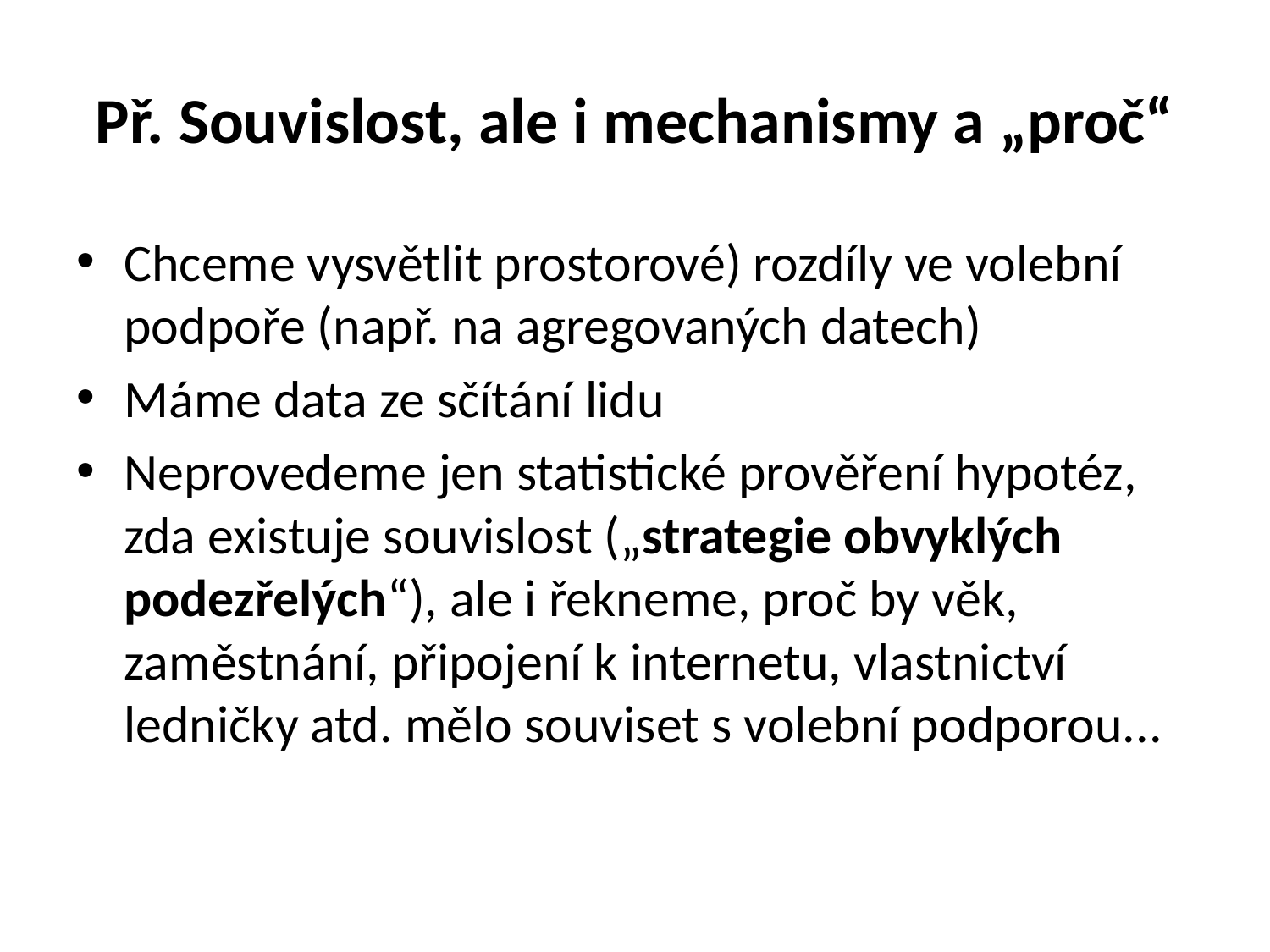

# Př. Souvislost, ale i mechanismy a „proč“
Chceme vysvětlit prostorové) rozdíly ve volební podpoře (např. na agregovaných datech)
Máme data ze sčítání lidu
Neprovedeme jen statistické prověření hypotéz, zda existuje souvislost („strategie obvyklých podezřelých“), ale i řekneme, proč by věk, zaměstnání, připojení k internetu, vlastnictví ledničky atd. mělo souviset s volební podporou...